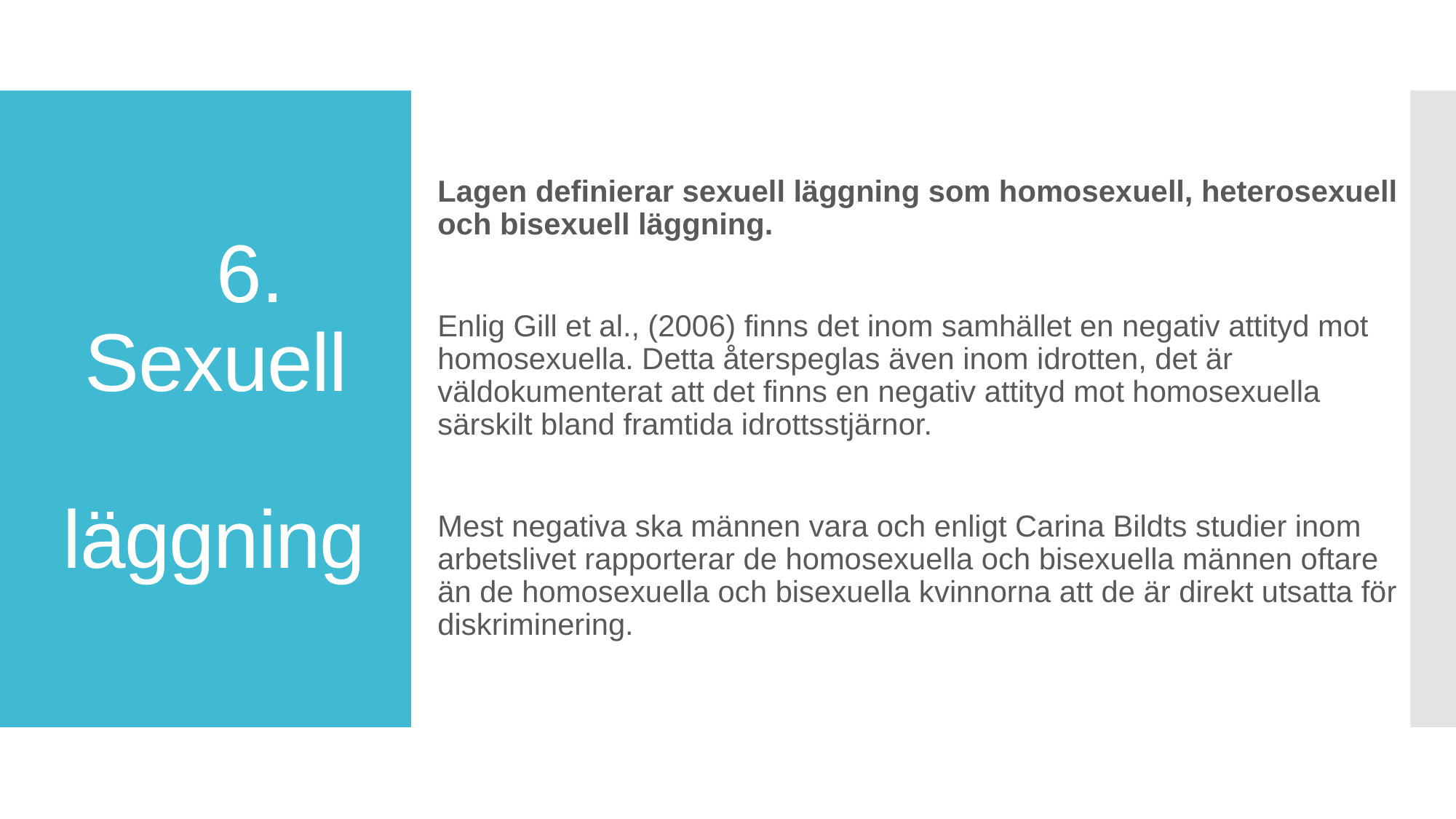

Lagen definierar sexuell läggning som homosexuell, heterosexuell och bisexuell läggning.

Enlig Gill et al., (2006) finns det inom samhället en negativ attityd mot homosexuella. Detta återspeglas även inom idrotten, det är väldokumenterat att det finns en negativ attityd mot homosexuella särskilt bland framtida idrottsstjärnor.

Mest negativa ska männen vara och enligt Carina Bildts studier inom arbetslivet rapporterar de homosexuella och bisexuella männen oftare än de homosexuella och bisexuella kvinnorna att de är direkt utsatta för diskriminering.
# 6. Sexuell läggning